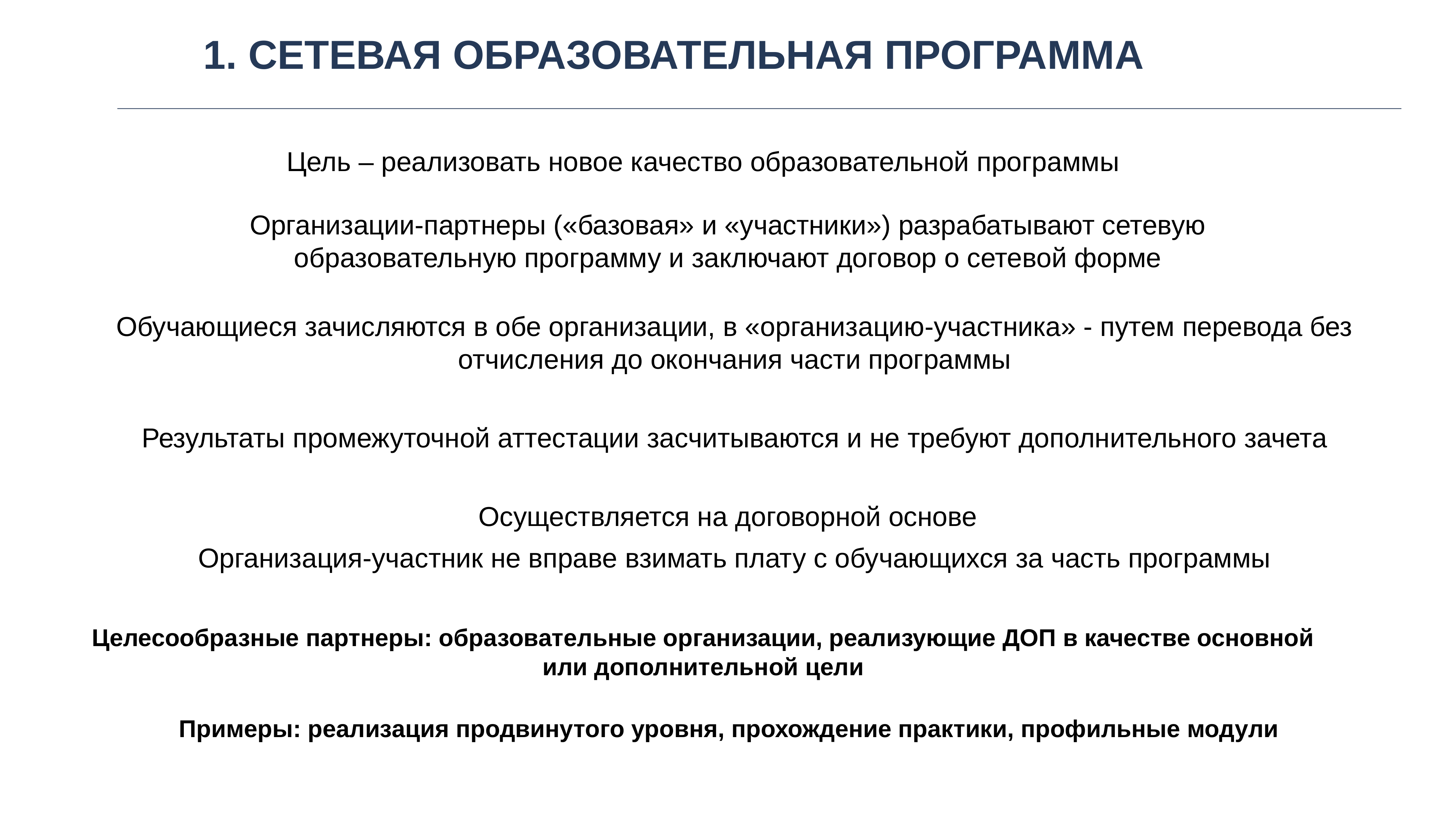

1. сетевая образовательная программа

Цель – реализовать новое качество образовательной программы
Организации-партнеры («базовая» и «участники») разрабатывают сетевую образовательную программу и заключают договор о сетевой форме
Обучающиеся зачисляются в обе организации, в «организацию-участника» - путем перевода без отчисления до окончания части программы
Результаты промежуточной аттестации засчитываются и не требуют дополнительного зачета
Осуществляется на договорной основе
Организация-участник не вправе взимать плату с обучающихся за часть программы
Целесообразные партнеры: образовательные организации, реализующие ДОП в качестве основной или дополнительной цели
Примеры: реализация продвинутого уровня, прохождение практики, профильные модули